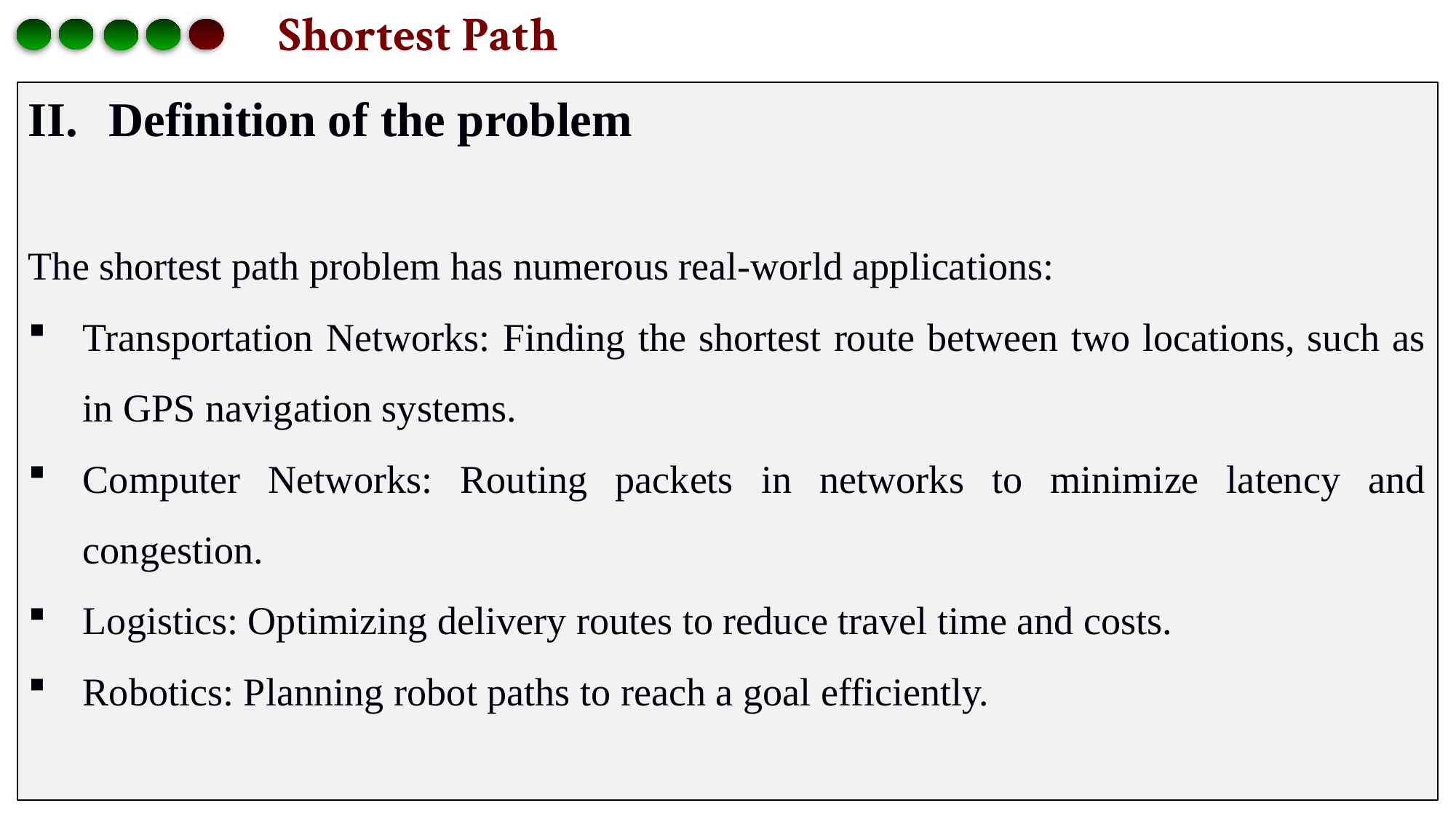

# Shortest Path

 Definition of the problem

The shortest path problem has numerous real-world applications:
Transportation Networks: Finding the shortest route between two locations, such as in GPS navigation systems.
Computer Networks: Routing packets in networks to minimize latency and congestion.
Logistics: Optimizing delivery routes to reduce travel time and costs.
Robotics: Planning robot paths to reach a goal efficiently.